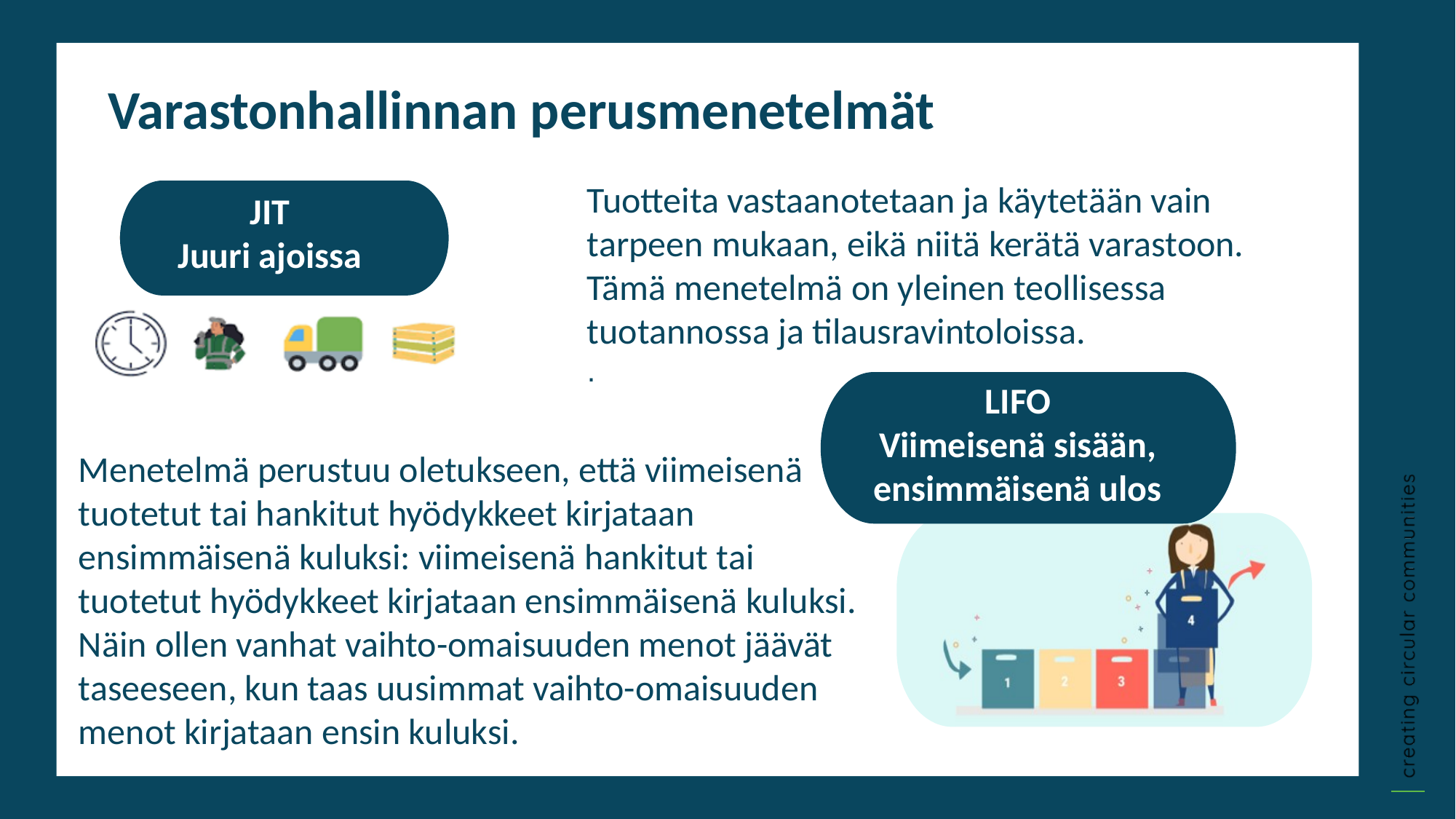

Varastonhallinnan perusmenetelmät
Tuotteita vastaanotetaan ja käytetään vain tarpeen mukaan, eikä niitä kerätä varastoon. Tämä menetelmä on yleinen teollisessa tuotannossa ja tilausravintoloissa.
.

JIT
Juuri ajoissa

LIFO
Viimeisenä sisään, ensimmäisenä ulos

Menetelmä perustuu oletukseen, että viimeisenä tuotetut tai hankitut hyödykkeet kirjataan ensimmäisenä kuluksi: viimeisenä hankitut tai tuotetut hyödykkeet kirjataan ensimmäisenä kuluksi. Näin ollen vanhat vaihto-omaisuuden menot jäävät taseeseen, kun taas uusimmat vaihto-omaisuuden menot kirjataan ensin kuluksi.